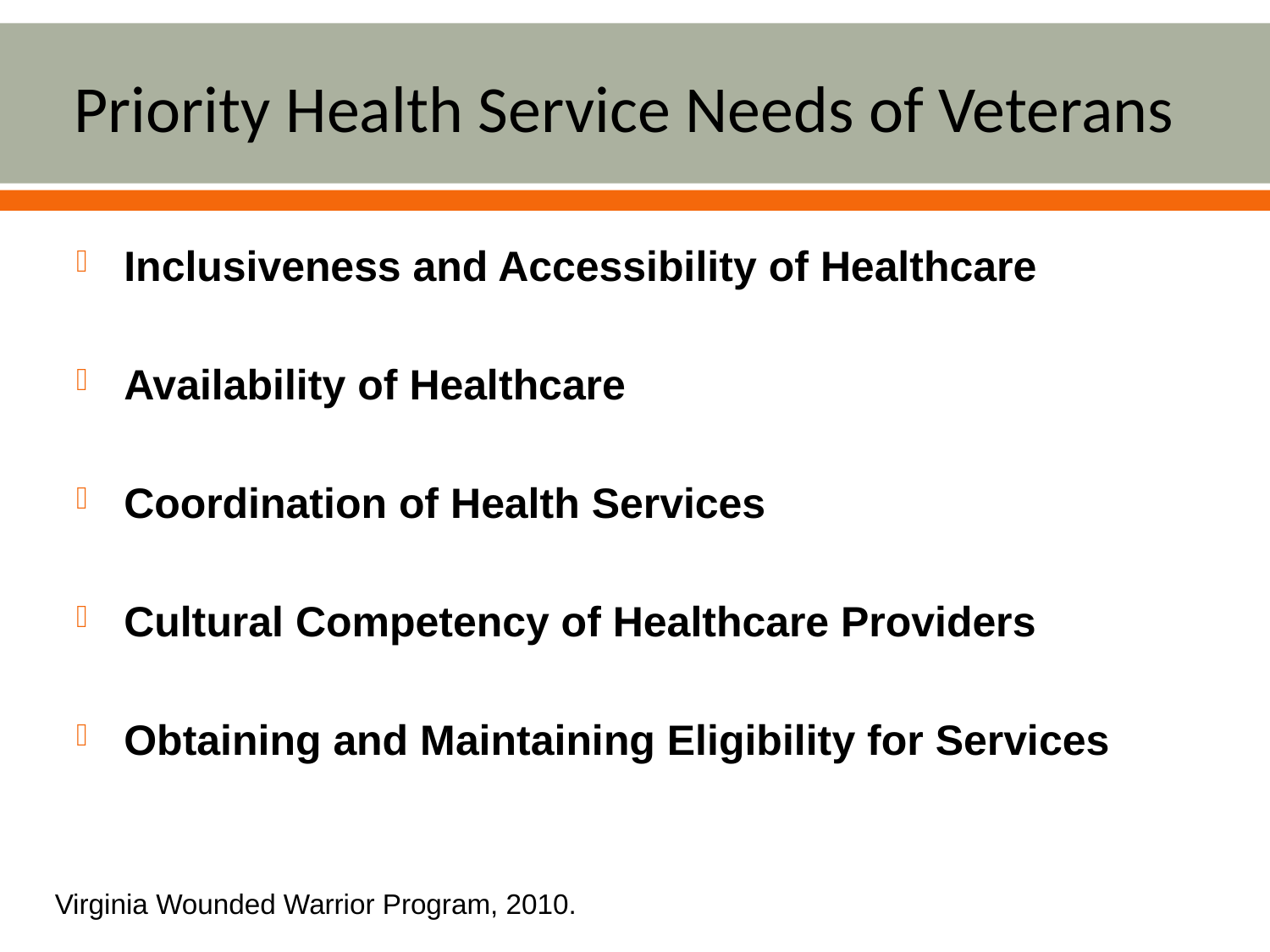

# Priority Health Service Needs of Veterans
Inclusiveness and Accessibility of Healthcare

Availability of Healthcare

Coordination of Health Services

Cultural Competency of Healthcare Providers

Obtaining and Maintaining Eligibility for Services
Virginia Wounded Warrior Program, 2010.